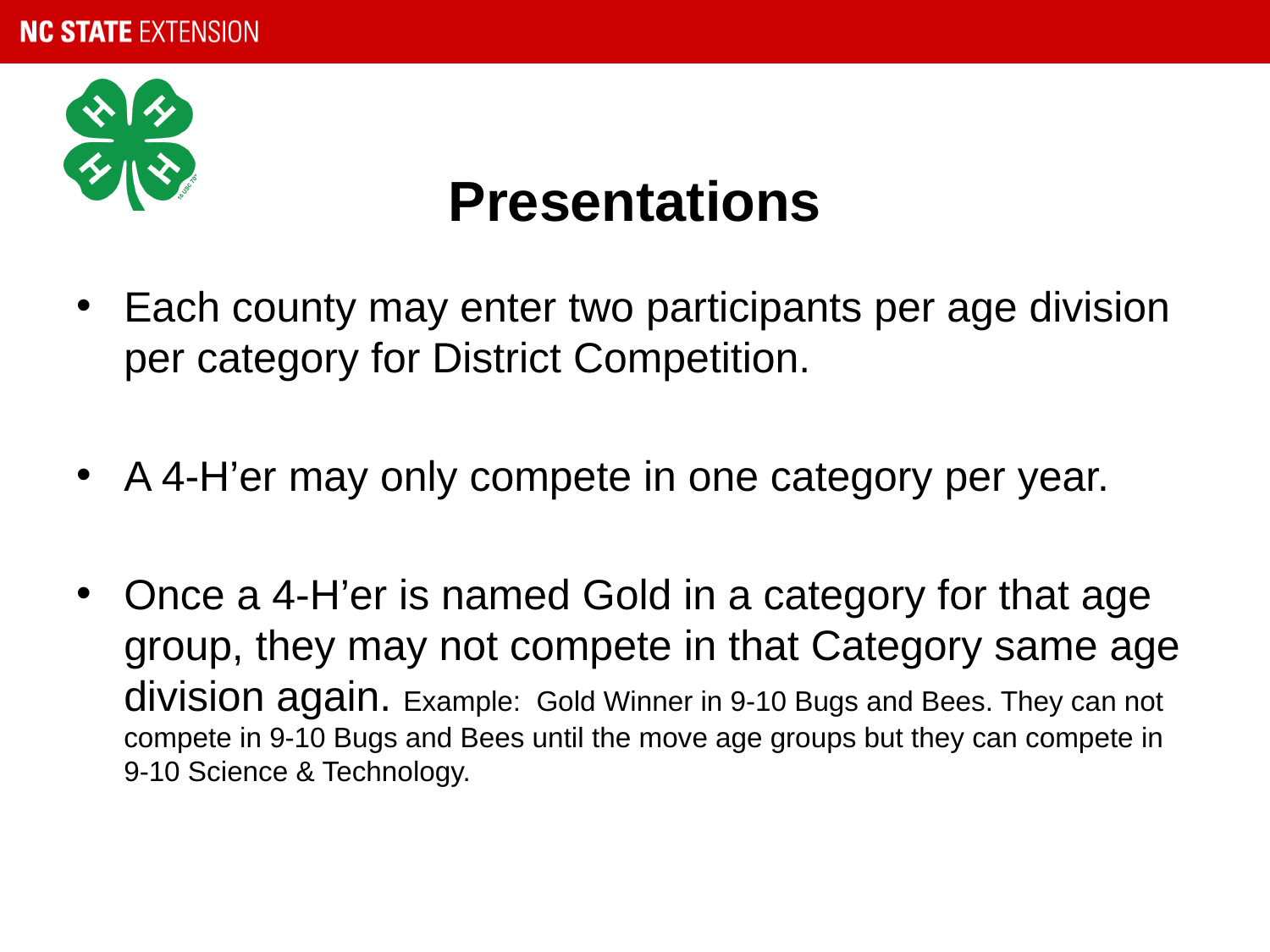

# Presentations
Each county may enter two participants per age division per category for District Competition.

A 4-H’er may only compete in one category per year.

Once a 4-H’er is named Gold in a category for that age group, they may not compete in that Category same age division again. Example:  Gold Winner in 9-10 Bugs and Bees. They can not compete in 9-10 Bugs and Bees until the move age groups but they can compete in 9-10 Science & Technology.